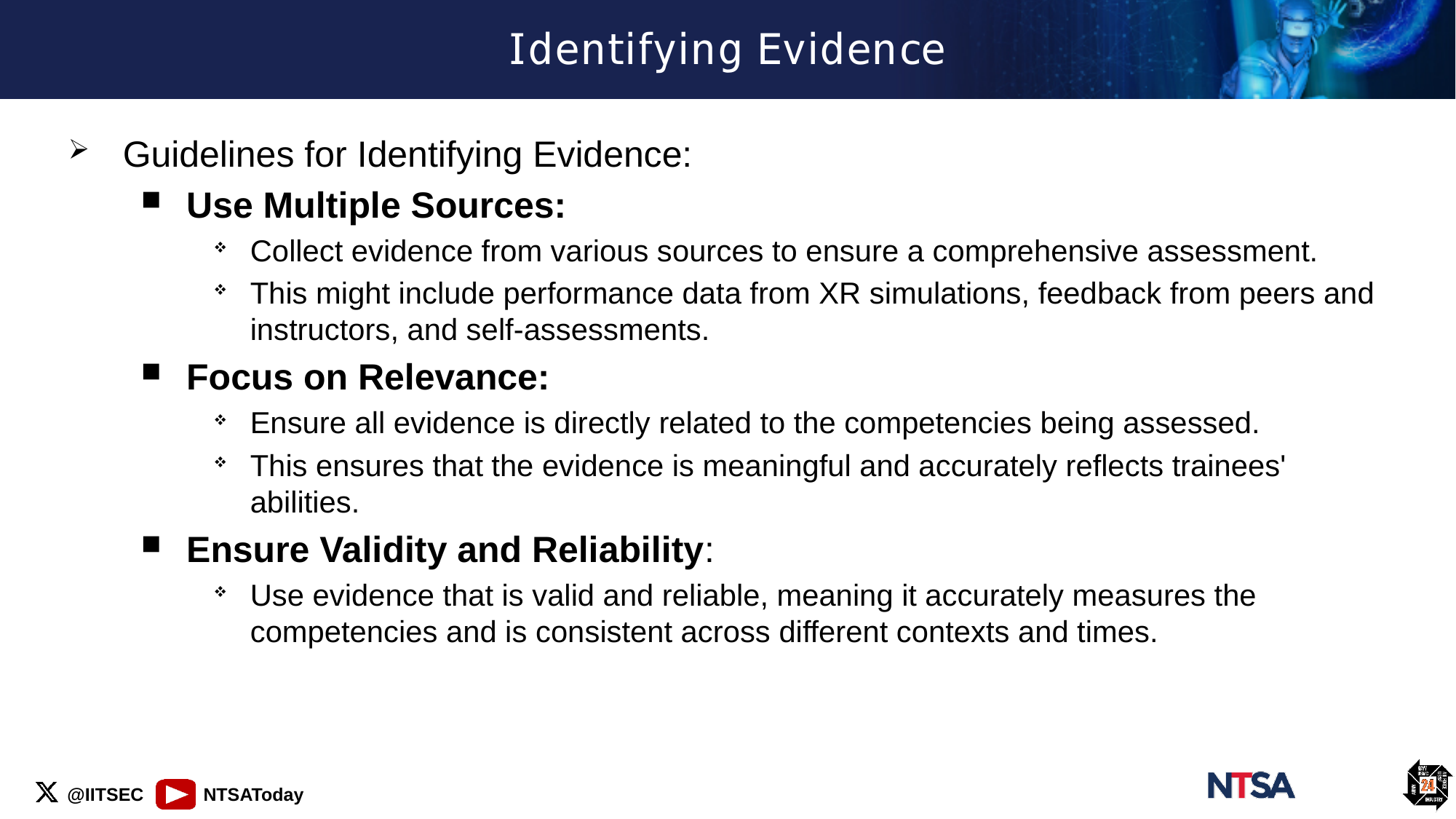

# Identifying Evidence
Guidelines for Identifying Evidence:
Use Multiple Sources:
Collect evidence from various sources to ensure a comprehensive assessment.
This might include performance data from XR simulations, feedback from peers and instructors, and self-assessments.
Focus on Relevance:
Ensure all evidence is directly related to the competencies being assessed.
This ensures that the evidence is meaningful and accurately reflects trainees' abilities.
Ensure Validity and Reliability:
Use evidence that is valid and reliable, meaning it accurately measures the competencies and is consistent across different contexts and times.